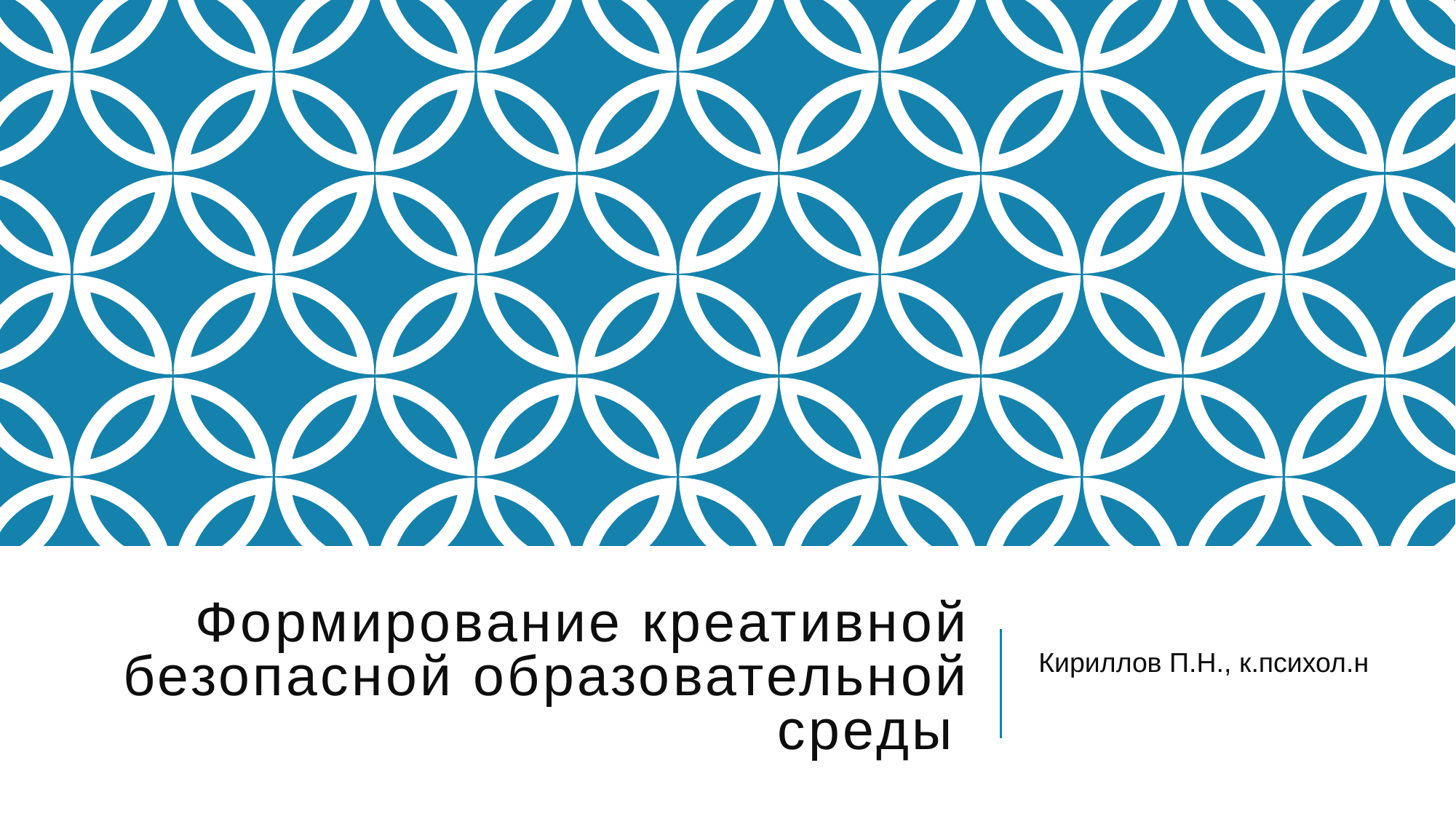

# Формирование креативной безопасной образовательной среды
Кириллов П.Н., к.психол.н